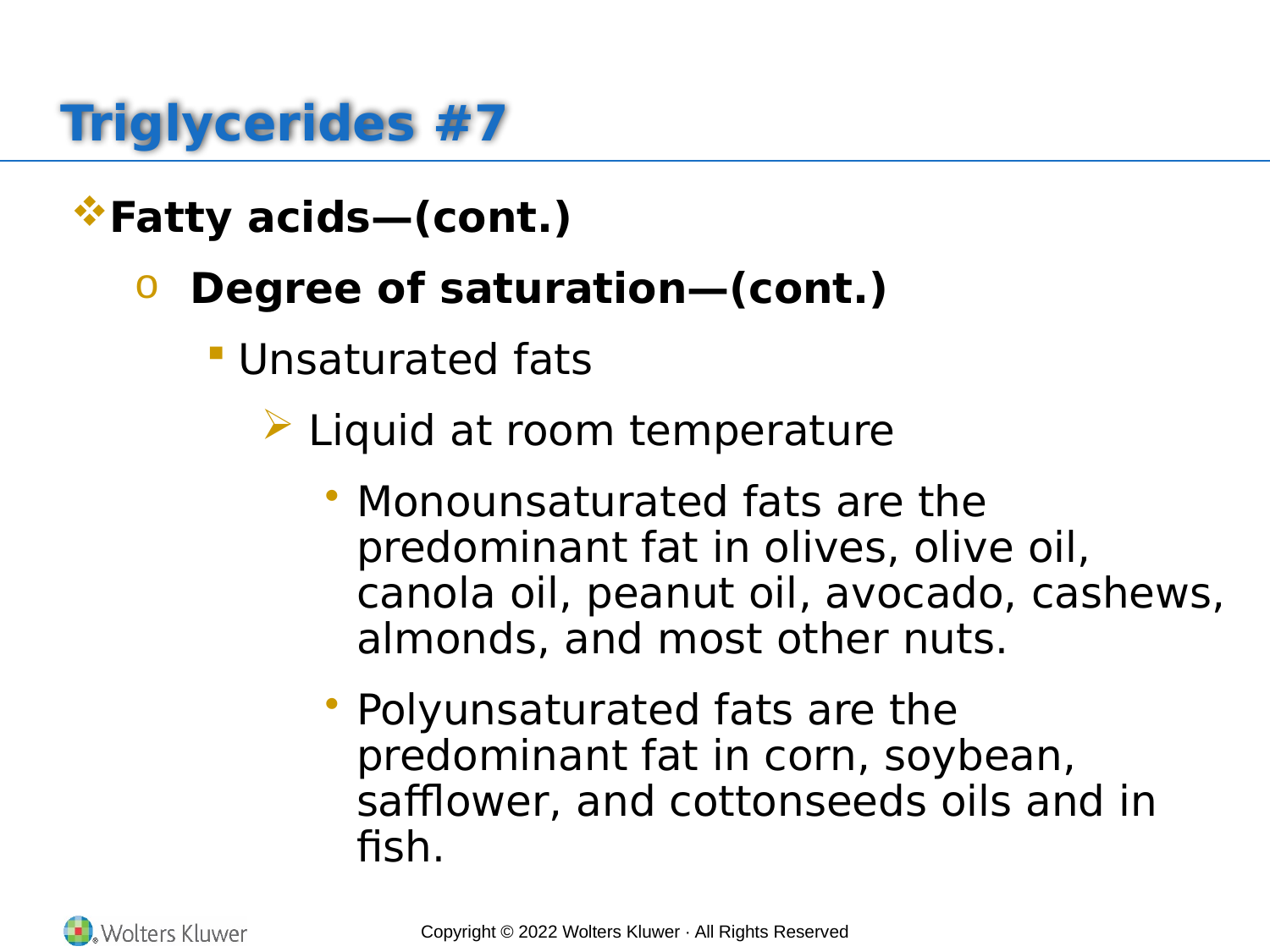

# Triglycerides #7
Fatty acids—(cont.)
Degree of saturation—(cont.)
Unsaturated fats
Liquid at room temperature
Monounsaturated fats are the predominant fat in olives, olive oil, canola oil, peanut oil, avocado, cashews, almonds, and most other nuts.
Polyunsaturated fats are the predominant fat in corn, soybean, safflower, and cottonseeds oils and in fish.